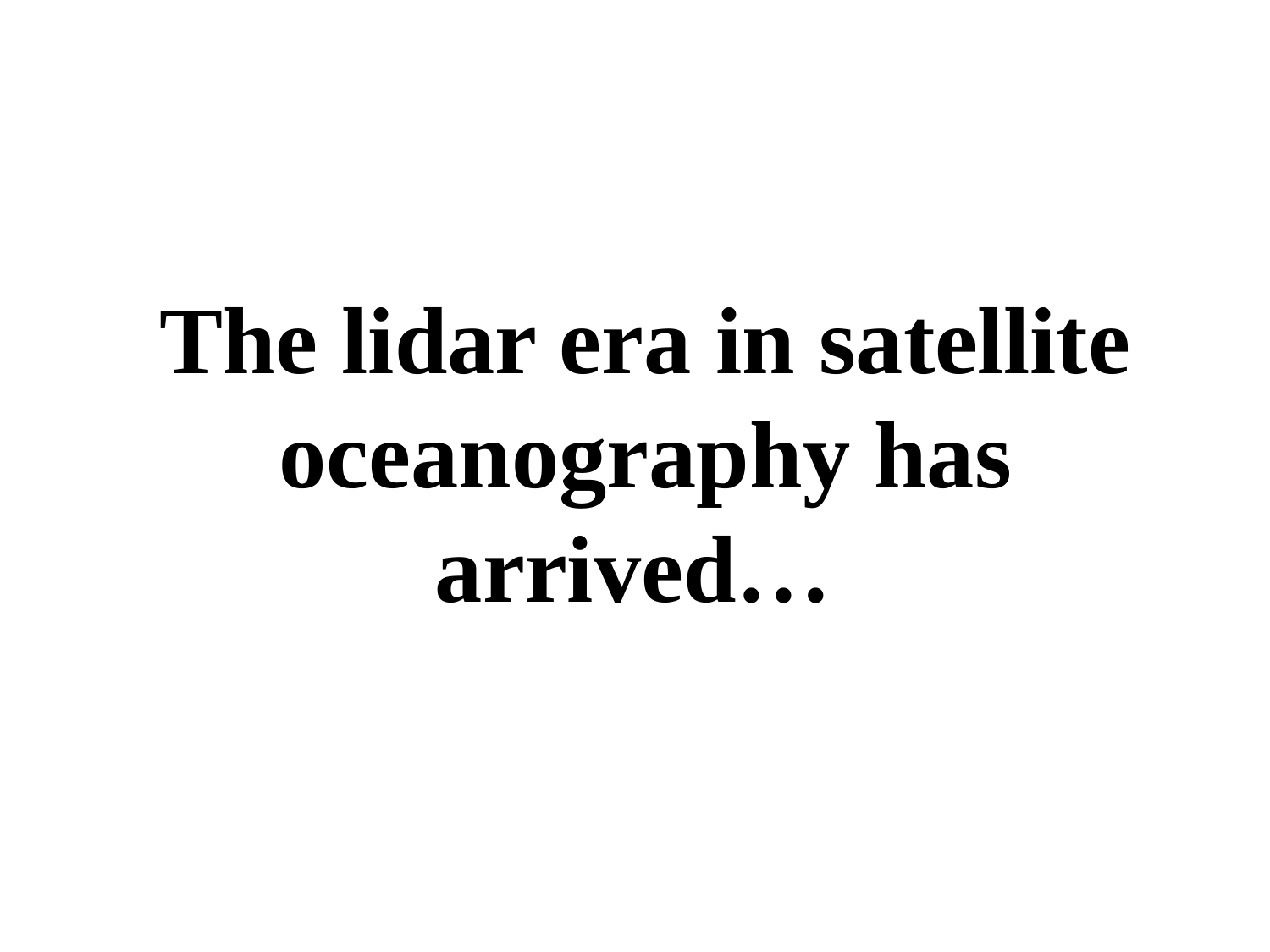

The lidar era in satellite oceanography has arrived…